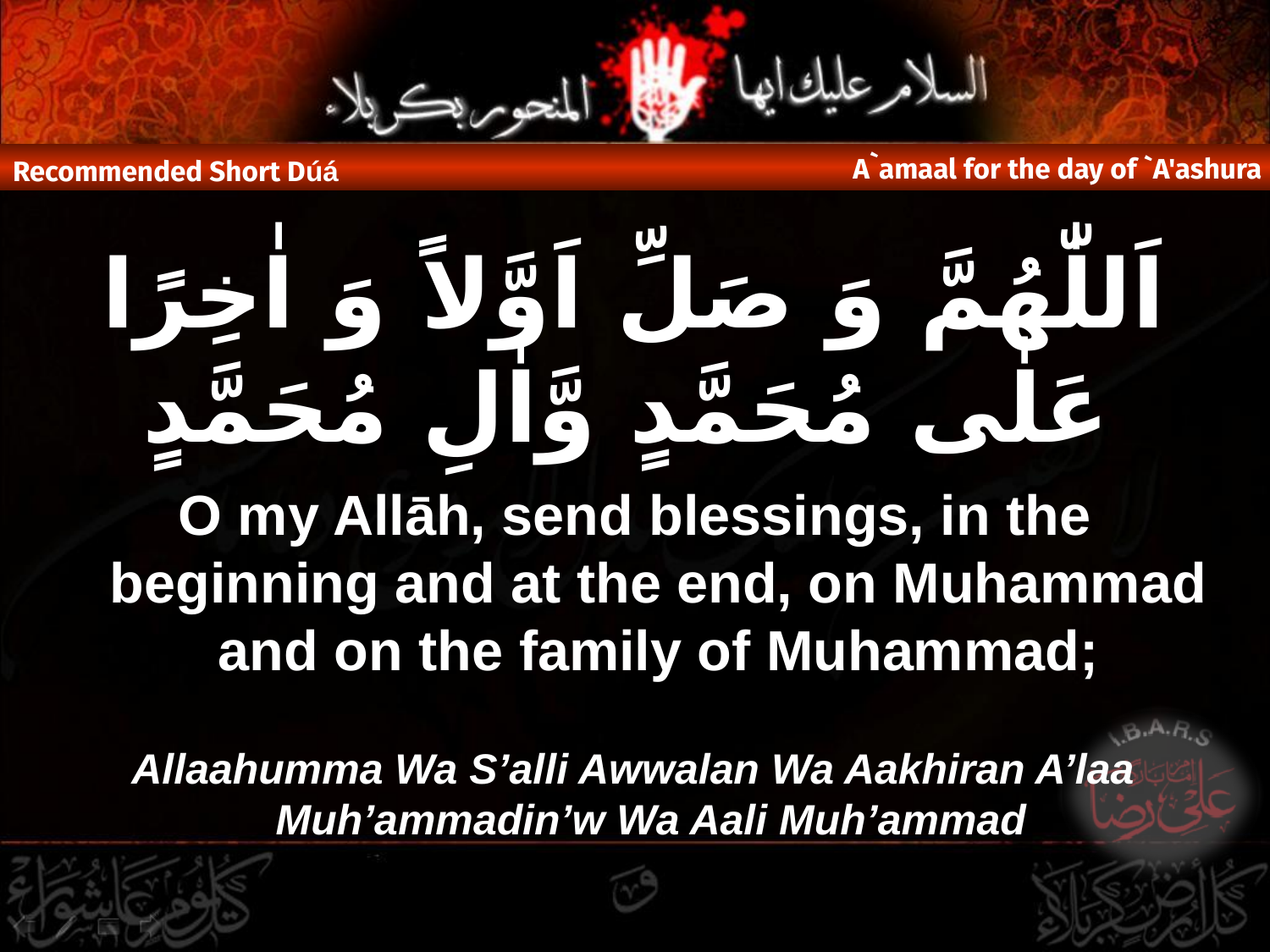

A`amaal for the day of `A'ashura
Recommended Short Dúá
اَللّٰهُمَّ وَ صَلِّ اَوَّلاً وَ اٰخِرًا عَلٰى مُحَمَّدٍ وَّاٰلِ مُحَمَّدٍ
O my Allāh, send blessings, in the beginning and at the end, on Muhammad and on the family of Muhammad;
Allaahumma Wa S’alli Awwalan Wa Aakhiran A’laa Muh’ammadin’w Wa Aali Muh’ammad